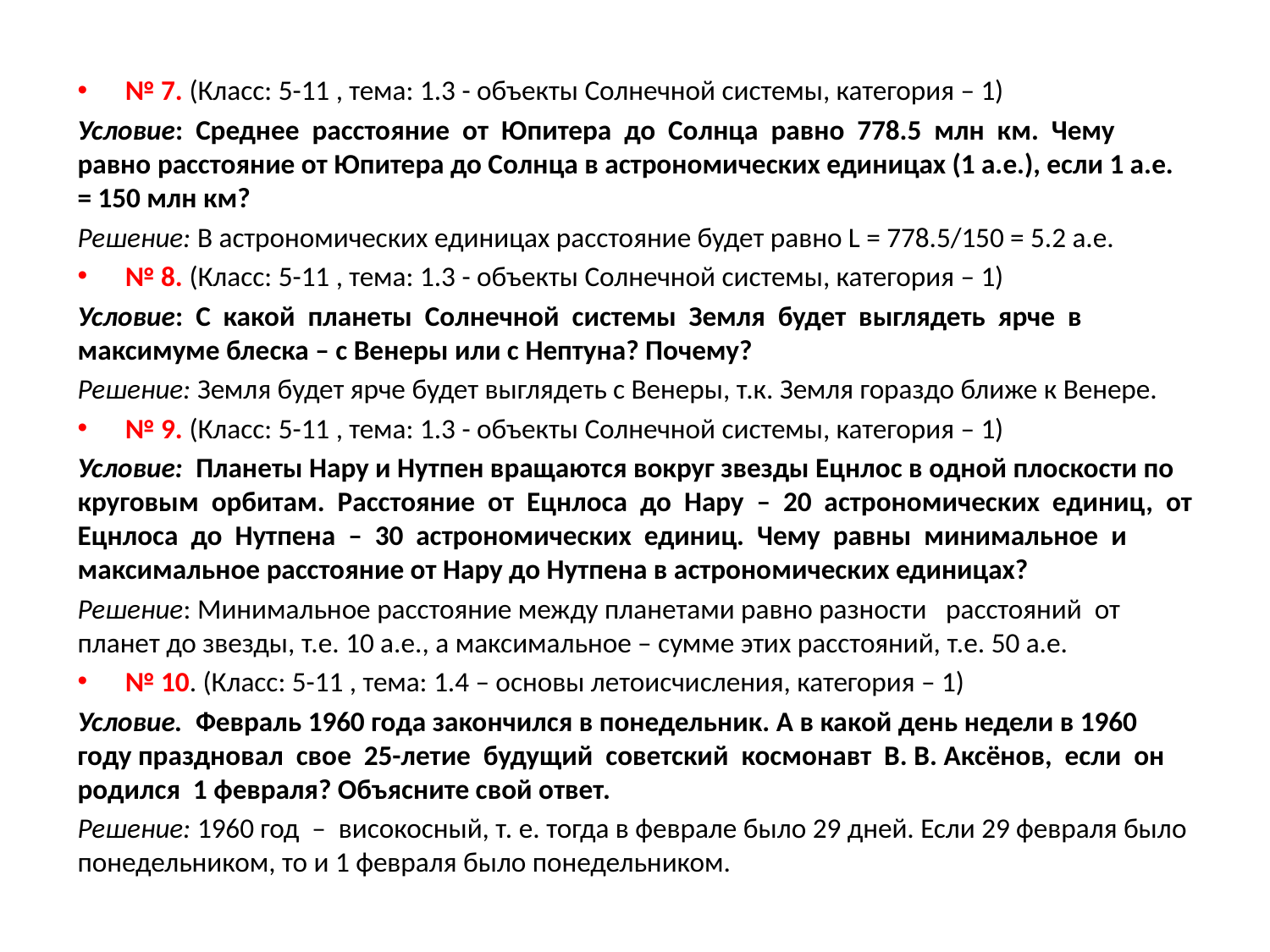

№ 7. (Класс: 5-11 , тема: 1.3 - объекты Солнечной системы, категория – 1)
Условие:  Среднее  расстояние  от  Юпитера  до  Солнца  равно  778.5  млн  км.  Чему  равно расстояние от Юпитера до Солнца в астрономических единицах (1 а.е.), если 1 а.е. = 150 млн км?
Решение: В астрономических единицах расстояние будет равно L = 778.5/150 = 5.2 а.е.
№ 8. (Класс: 5-11 , тема: 1.3 - объекты Солнечной системы, категория – 1)
Условие:  С  какой  планеты  Солнечной  системы  Земля  будет  выглядеть  ярче  в  максимуме блеска – с Венеры или с Нептуна? Почему?
Решение: Земля будет ярче будет выглядеть с Венеры, т.к. Земля гораздо ближе к Венере.
№ 9. (Класс: 5-11 , тема: 1.3 - объекты Солнечной системы, категория – 1)
Условие:  Планеты Нару и Нутпен вращаются вокруг звезды Ецнлос в одной плоскости по круговым  орбитам.  Расстояние  от  Ецнлоса  до  Нару  –  20  астрономических  единиц,  от Ецнлоса  до  Нутпена  –  30  астрономических  единиц.  Чему  равны  минимальное  и максимальное расстояние от Нару до Нутпена в астрономических единицах?
Решение: Минимальное расстояние между планетами равно разности   расстояний  от планет до звезды, т.е. 10 а.е., а максимальное – сумме этих расстояний, т.е. 50 а.е.
№ 10. (Класс: 5-11 , тема: 1.4 – основы летоисчисления, категория – 1)
Условие.  Февраль 1960 года закончился в понедельник. А в какой день недели в 1960 году праздновал  свое  25-летие  будущий  советский  космонавт  В. В. Аксёнов,  если  он  родился  1 февраля? Объясните свой ответ.
Решение: 1960 год  –  високосный, т. е. тогда в феврале было 29 дней. Если 29 февраля было понедельником, то и 1 февраля было понедельником.